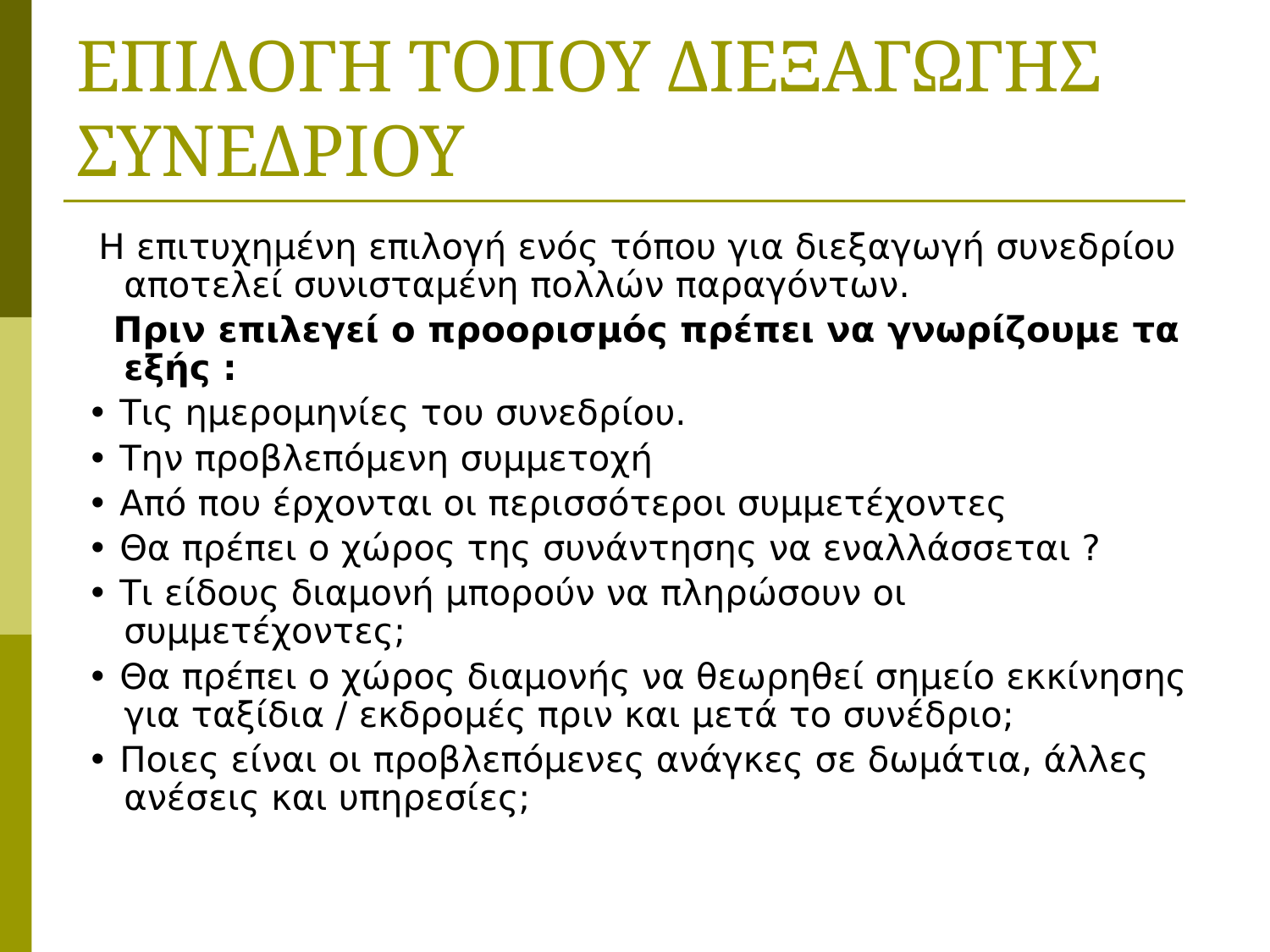

# ΕΠΙΛΟΓΗ ΤΟΠΟΥ ΔΙΕΞΑΓΩΓΗΣ ΣΥΝΕΔΡΙΟΥ
  Η επιτυχημένη επιλογή ενός τόπου για διεξαγωγή συνεδρίου αποτελεί συνισταμένη πολλών παραγόντων.
   Πριν επιλεγεί ο προορισμός πρέπει να γνωρίζουμε τα εξής :
 • Τις ημερομηνίες του συνεδρίου.
 • Την προβλεπόμενη συμμετοχή
 • Από που έρχονται οι περισσότεροι συμμετέχοντες
 • Θα πρέπει ο χώρος της συνάντησης να εναλλάσσεται ?
 • Τι είδους διαμονή μπορούν να πληρώσουν οι συμμετέχοντες;
 • Θα πρέπει ο χώρος διαμονής να θεωρηθεί σημείο εκκίνησης για ταξίδια / εκδρομές πριν και μετά το συνέδριο;
 • Ποιες είναι οι προβλεπόμενες ανάγκες σε δωμάτια, άλλες ανέσεις και υπηρεσίες;